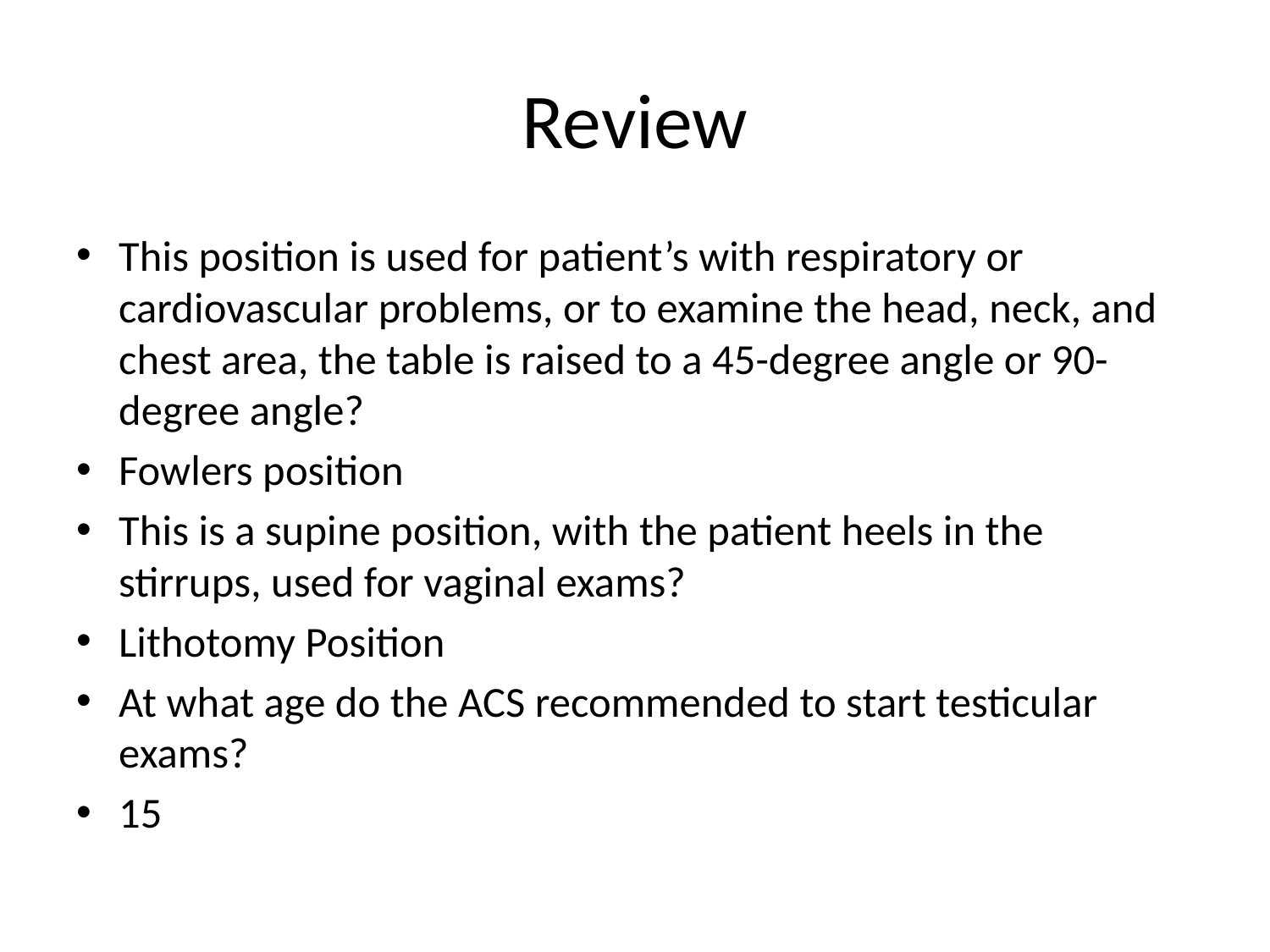

# Review
This position is used for patient’s with respiratory or cardiovascular problems, or to examine the head, neck, and chest area, the table is raised to a 45-degree angle or 90-degree angle?
Fowlers position
This is a supine position, with the patient heels in the stirrups, used for vaginal exams?
Lithotomy Position
At what age do the ACS recommended to start testicular exams?
15